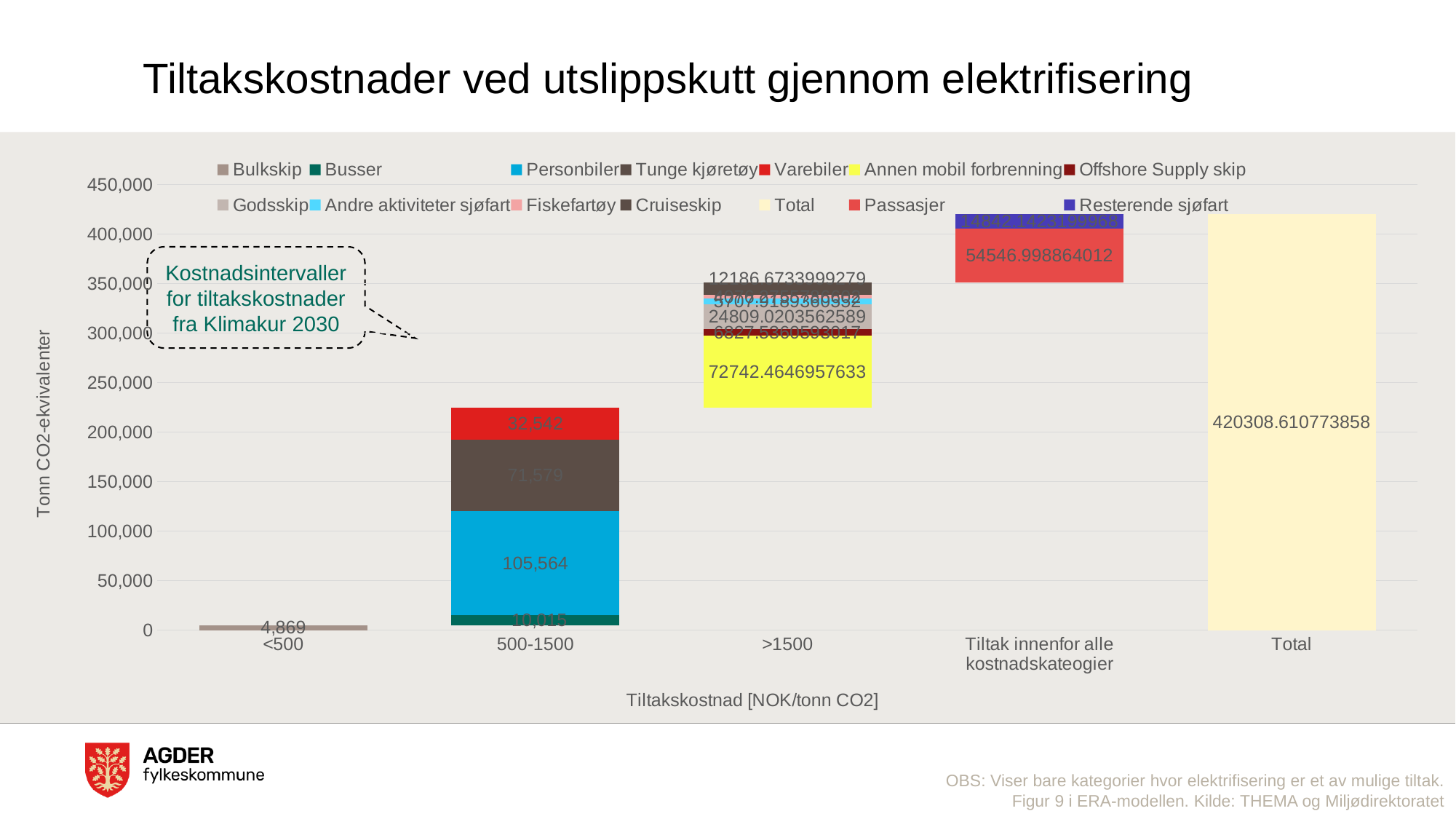

# Tiltakskostnader ved utslippskutt gjennom elektrifisering

### Chart

| Category | Bulkskip | Busser | Personbiler | Tunge kjøretøy | Varebiler | Annen mobil forbrenning | Offshore Supply skip | Godsskip | Andre aktiviteter sjøfart | Fiskefartøy | Cruiseskip | Total | Passasjer | Resterende sjøfart |
|---|---|---|---|---|---|---|---|---|---|---|---|---|---|---|
| <500 | 4869.316782498099 | 0.0 | 0.0 | 0.0 | 0.0 | 0.0 | 0.0 | 0.0 | 0.0 | 0.0 | 0.0 | None | None | None |
| 500-1500 | 4869.316782498099 | 10015.162883446092 | 105563.56209539973 | 71579.22582399835 | 32542.31297853951 | 0.0 | 0.0 | 0.0 | 0.0 | 0.0 | 0.0 | None | None | None |
| >1500 | 4869.316782498099 | 10015.162883446092 | 105563.56209539973 | 71579.22582399835 | 32542.31297853951 | 72742.4646957633 | 6827.536059301699 | 24809.0203562589 | 5707.918936055199 | 4076.2755786602 | 12186.6733999279 | None | None | None |
| Tiltak innenfor alle kostnadskateogier | 4869.316782498099 | 10015.162883446092 | 105563.56209539973 | 71579.22582399835 | 32542.31297853951 | 72742.4646957633 | 6827.536059301699 | 24809.0203562589 | 5707.918936055199 | 4076.2755786602 | 12186.6733999279 | None | 54546.998864012 | 14842.142319996783 |
| Total | None | None | None | None | None | None | None | None | None | None | None | 420308.6107738578 | None | None |
Kostnadsintervaller for tiltakskostnader fra Klimakur 2030
OBS: Viser bare kategorier hvor elektrifisering er et av mulige tiltak.
Figur 9 i ERA-modellen. Kilde: THEMA og Miljødirektoratet